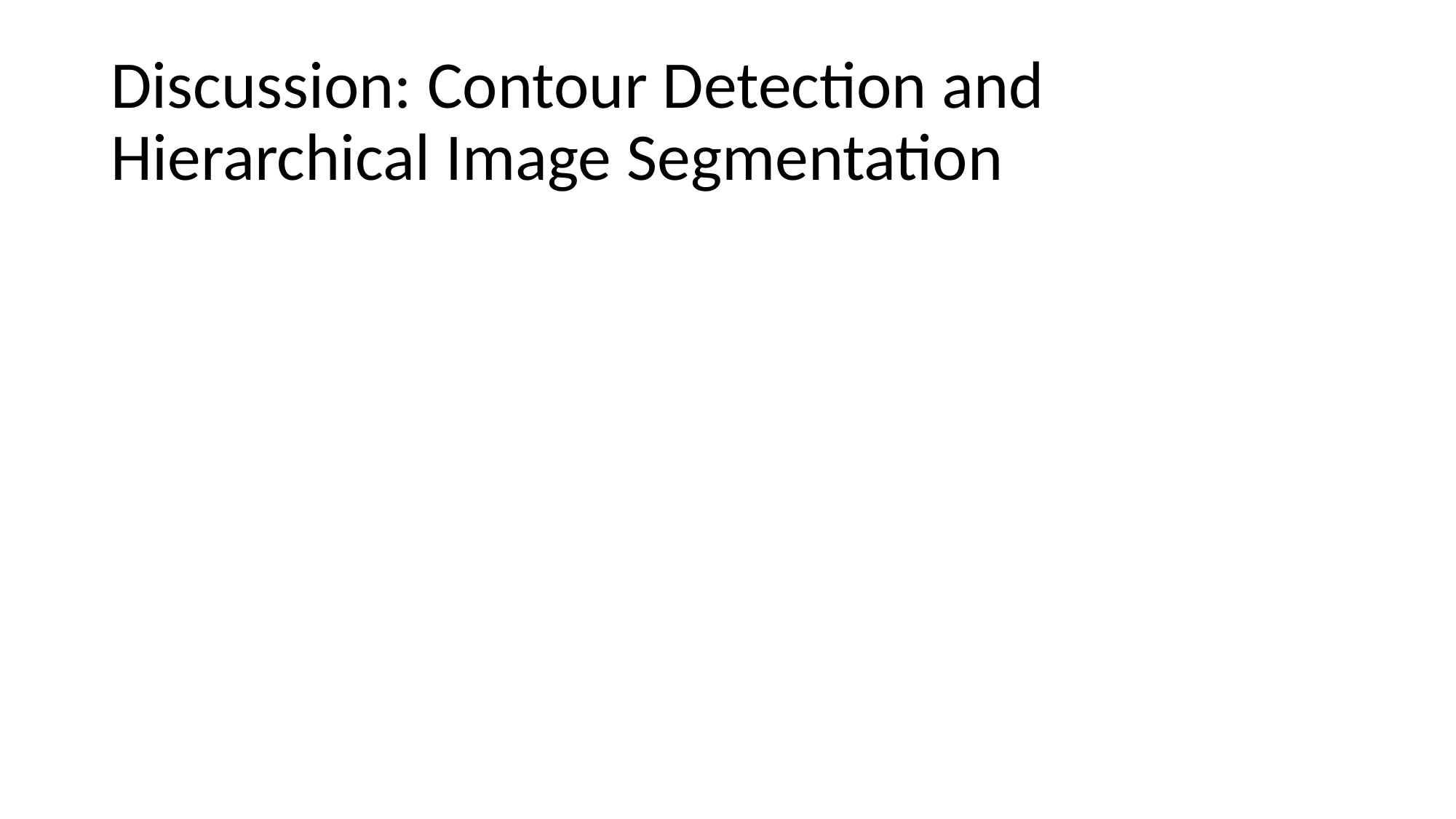

# Discussion: Contour Detection and Hierarchical Image Segmentation